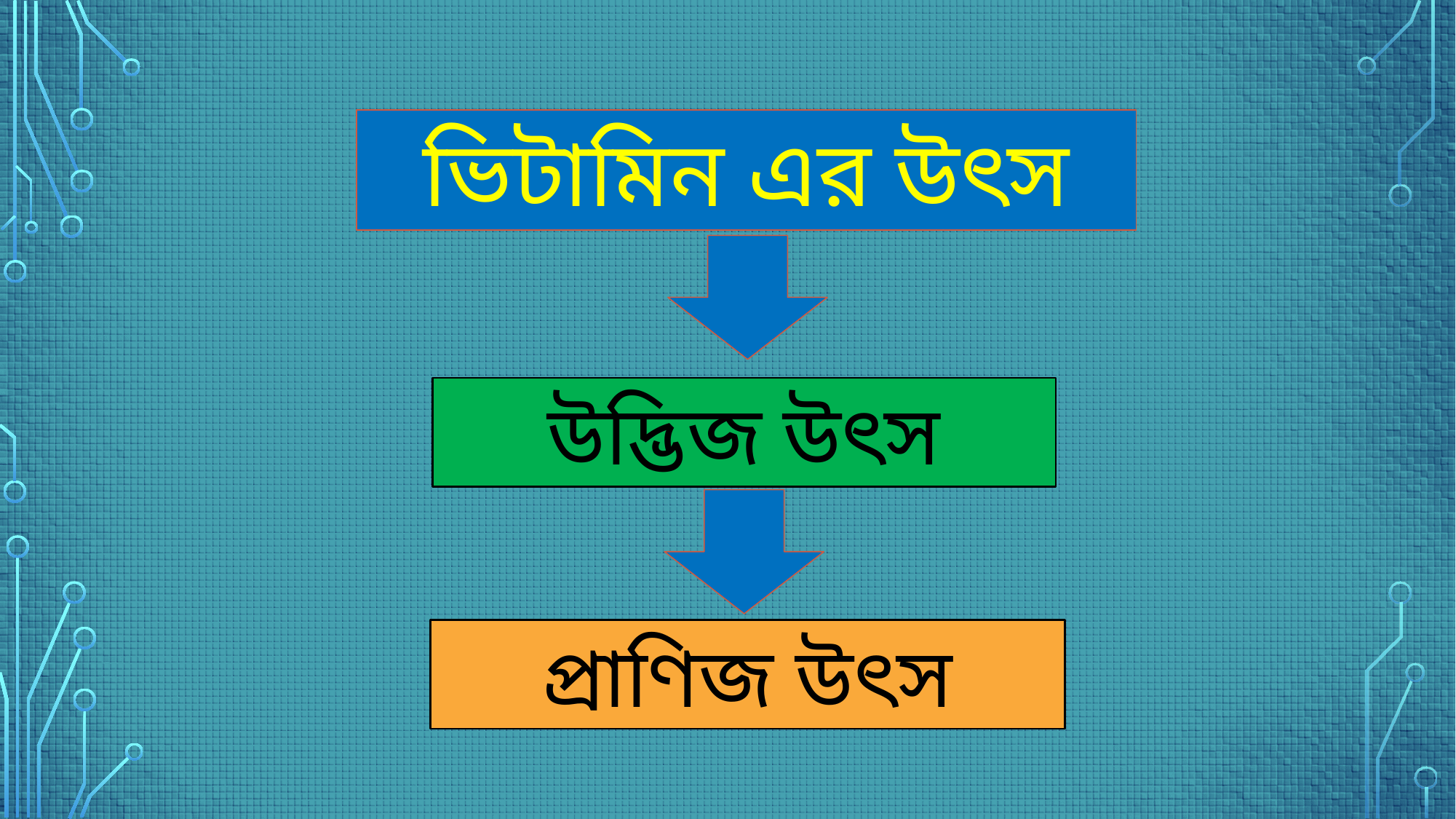

ভিটামিন এর উৎস

উদ্ভিজ উৎস

প্রাণিজ উৎস